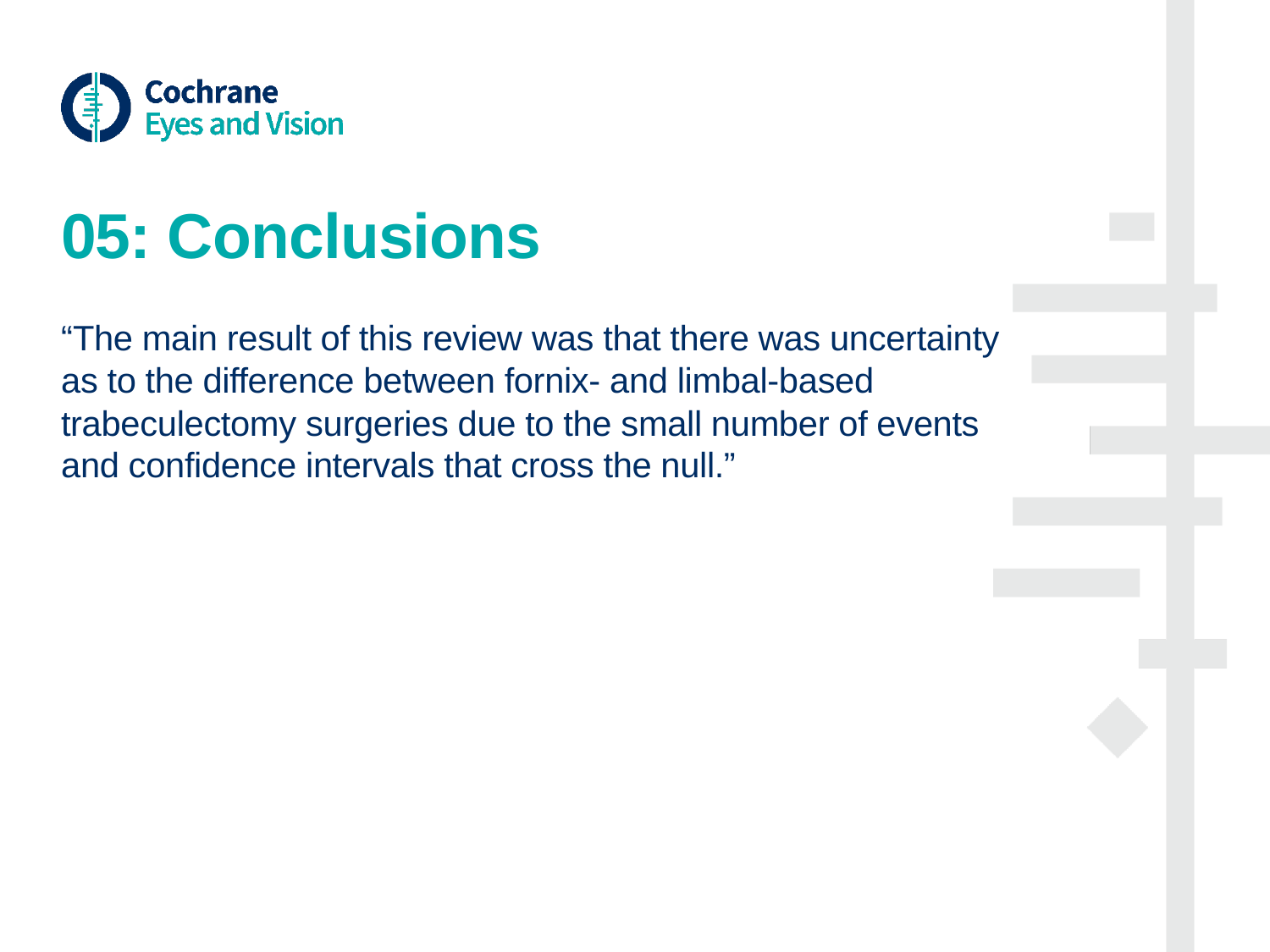

# 05: Conclusions
“The main result of this review was that there was uncertainty as to the difference between fornix- and limbal-based trabeculectomy surgeries due to the small number of events and confidence intervals that cross the null.”